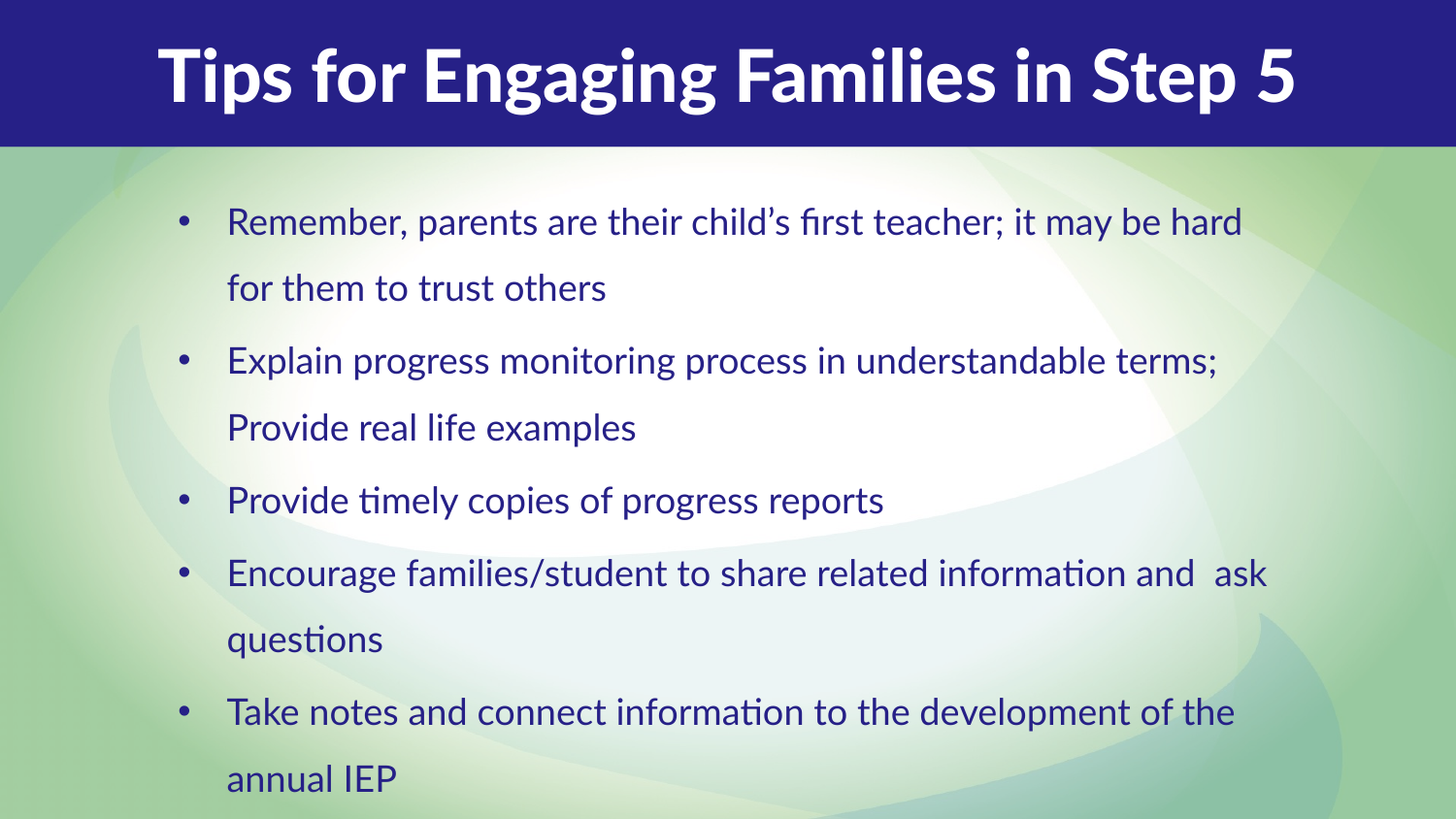

Tips for Engaging Families in Step 5
Remember, parents are their child’s first teacher; it may be hard for them to trust others
Explain progress monitoring process in understandable terms; Provide real life examples
Provide timely copies of progress reports
Encourage families/student to share related information and  ask questions
Take notes and connect information to the development of the annual IEP